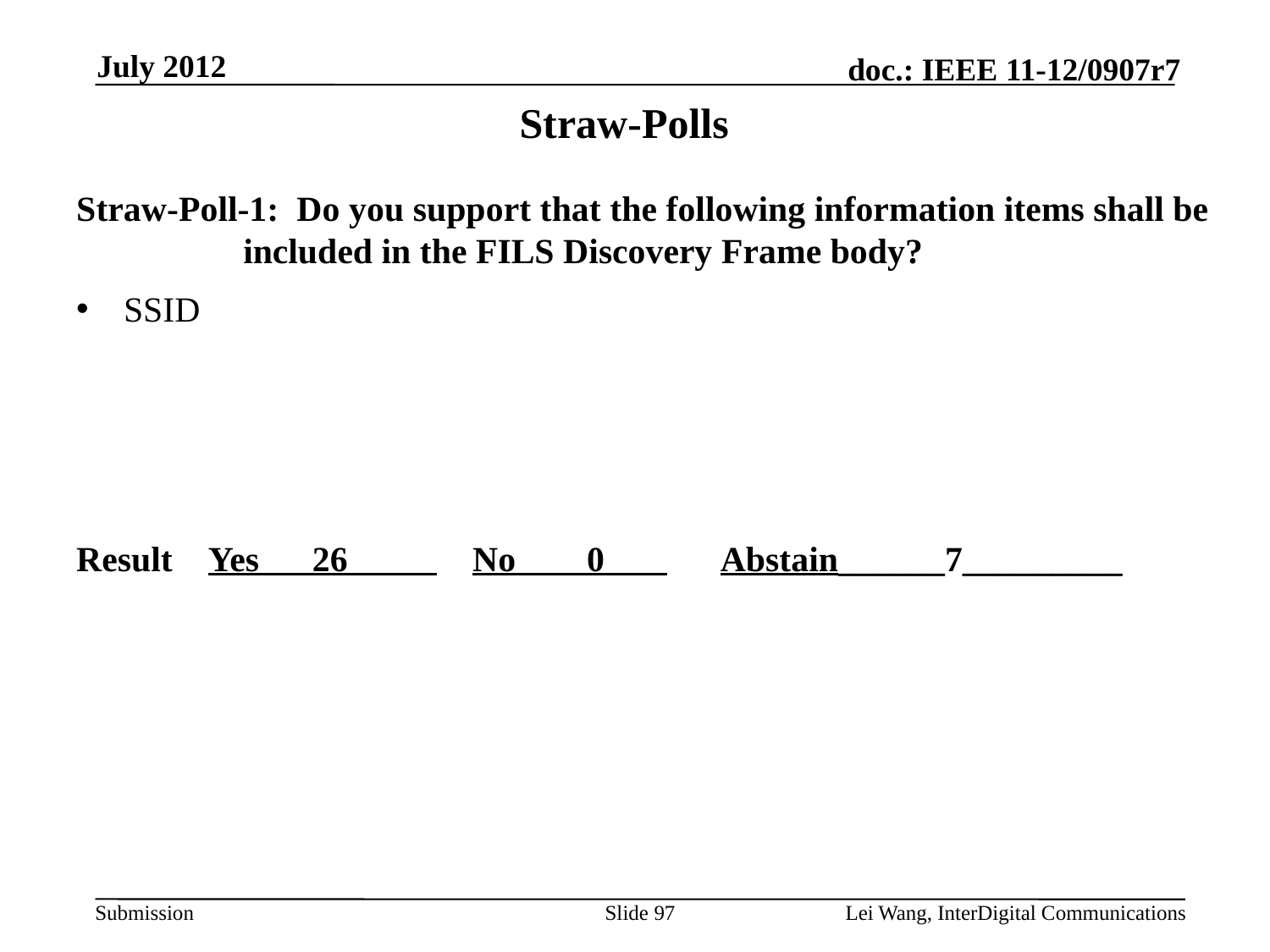

July 2012
# Straw-Polls
Straw-Poll-1:  Do you support that the following information items shall be included in the FILS Discovery Frame body?
SSID

Result    Yes      26              No        0             Abstain______7_________
Slide 97
Lei Wang, InterDigital Communications